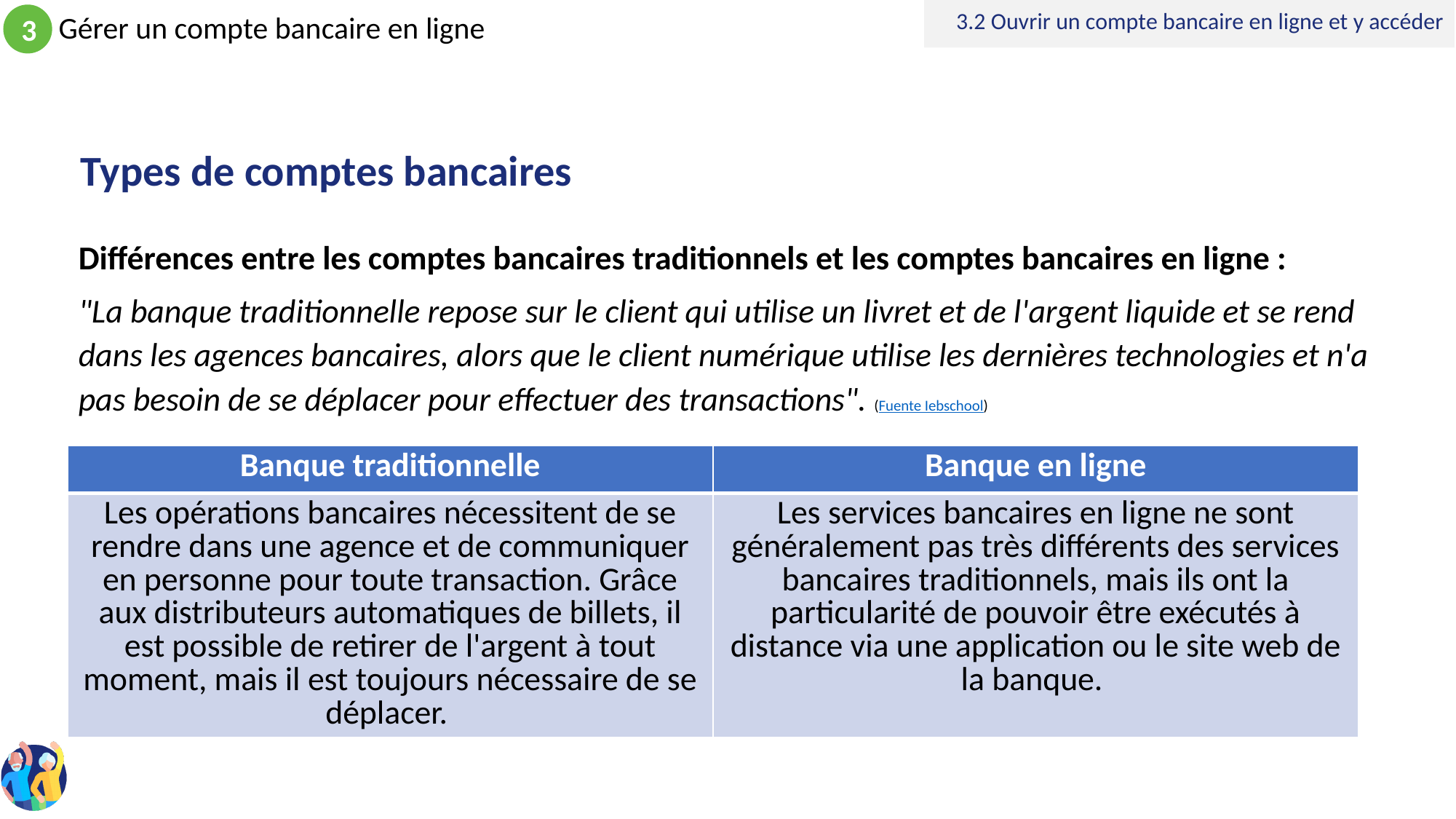

3.2 Ouvrir un compte bancaire en ligne et y accéder
# Types de comptes bancaires
Différences entre les comptes bancaires traditionnels et les comptes bancaires en ligne :
"La banque traditionnelle repose sur le client qui utilise un livret et de l'argent liquide et se rend dans les agences bancaires, alors que le client numérique utilise les dernières technologies et n'a pas besoin de se déplacer pour effectuer des transactions". (Fuente Iebschool)
| Banque traditionnelle | Banque en ligne |
| --- | --- |
| Les opérations bancaires nécessitent de se rendre dans une agence et de communiquer en personne pour toute transaction. Grâce aux distributeurs automatiques de billets, il est possible de retirer de l'argent à tout moment, mais il est toujours nécessaire de se déplacer. | Les services bancaires en ligne ne sont généralement pas très différents des services bancaires traditionnels, mais ils ont la particularité de pouvoir être exécutés à distance via une application ou le site web de la banque. |